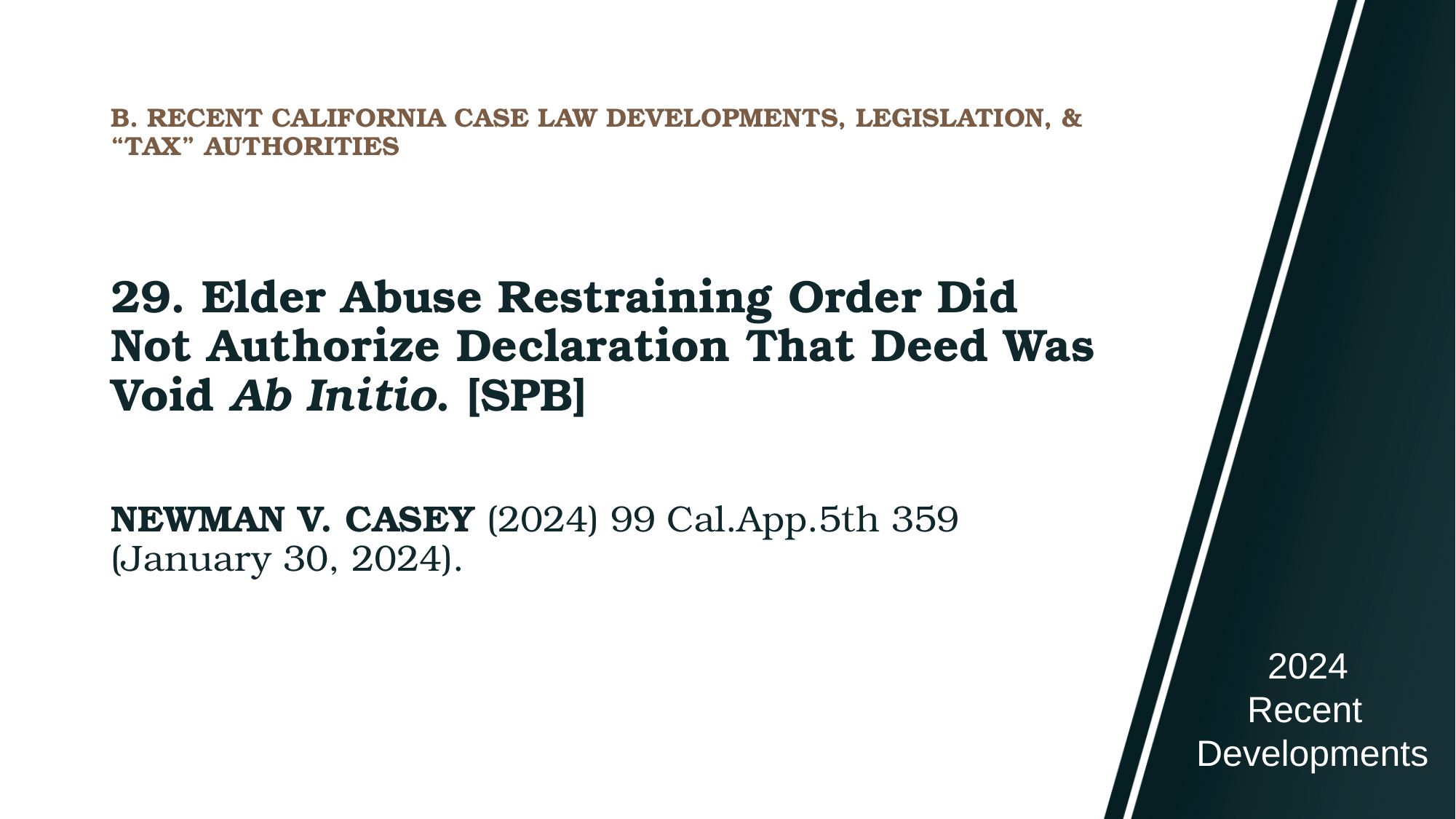

# B. RECENT CALIFORNIA CASE LAW DEVELOPMENTS, LEGISLATION, & “TAX” AUTHORITIES
29. Elder Abuse Restraining Order Did Not Authorize Declaration That Deed Was Void Ab Initio. [SPB]

NEWMAN V. CASEY (2024) 99 Cal.App.5th 359 (January 30, 2024).